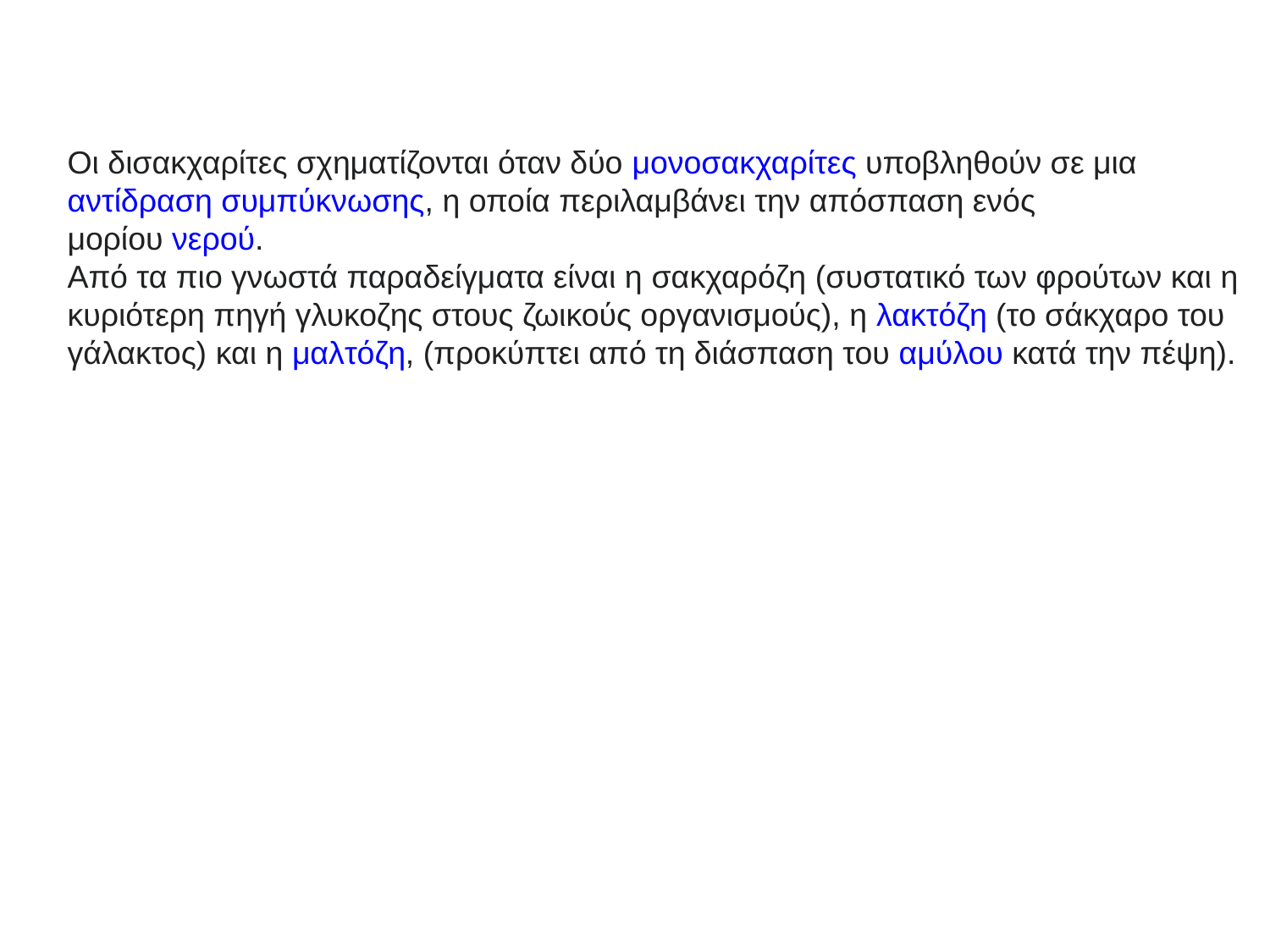

Οι δισακχαρίτες σχηματίζονται όταν δύο μονοσακχαρίτες υποβληθούν σε μια αντίδραση συμπύκνωσης, η οποία περιλαμβάνει την απόσπαση ενός
μορίου νερού.
Από τα πιο γνωστά παραδείγματα είναι η σακχαρόζη (συστατικό των φρούτων και η κυριότερη πηγή γλυκοζης στους ζωικούς οργανισμούς), η λακτόζη (το σάκχαρο του γάλακτος) και η μαλτόζη, (προκύπτει από τη διάσπαση του αμύλου κατά την πέψη).